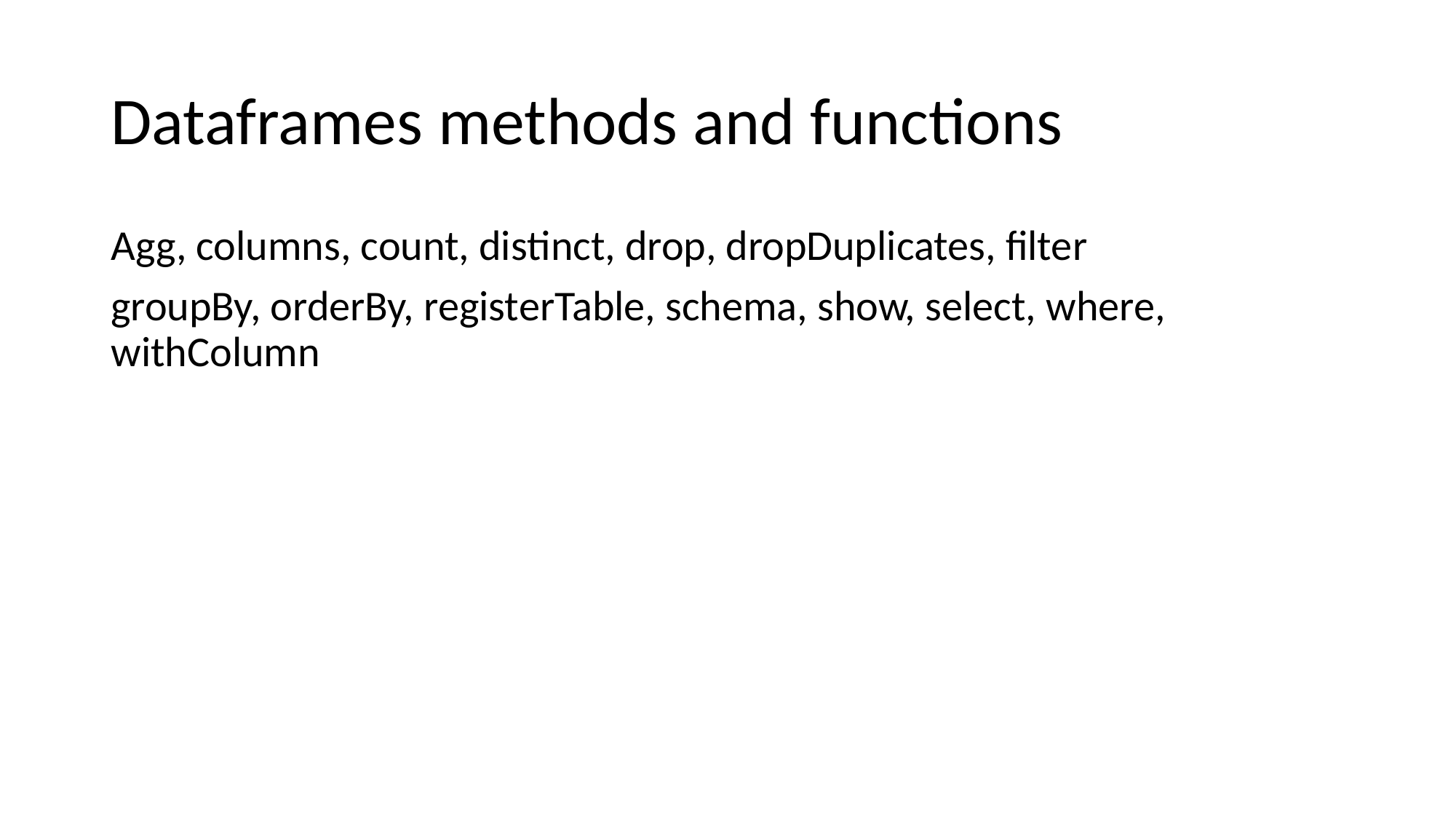

# Dataframes methods and functions
Agg, columns, count, distinct, drop, dropDuplicates, filter
groupBy, orderBy, registerTable, schema, show, select, where, withColumn